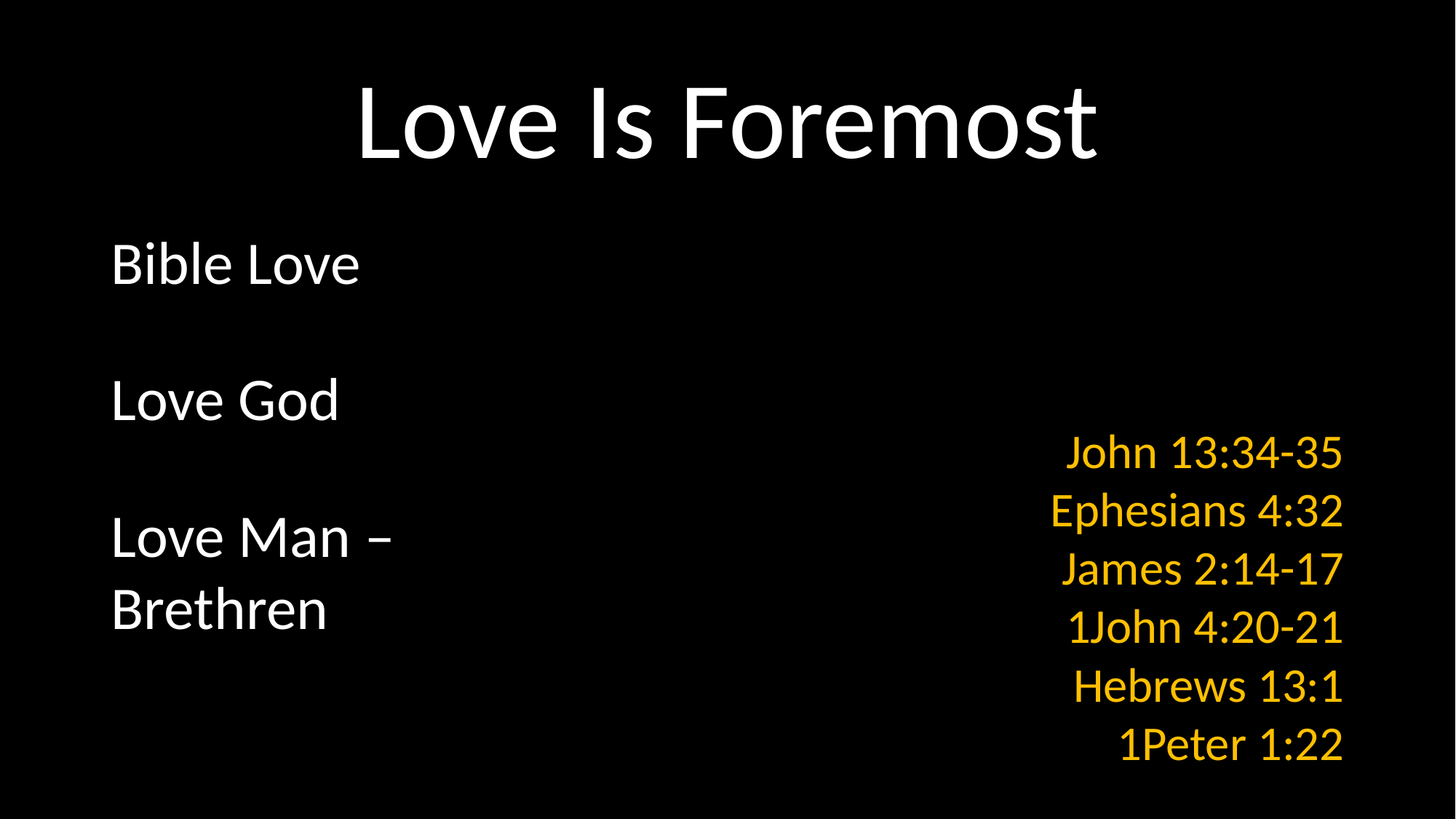

# Love Is Foremost
Bible Love
Love God
Love Man – Brethren
 John 13:34-35
Ephesians 4:32
James 2:14-17
1John 4:20-21
Hebrews 13:1
1Peter 1:22